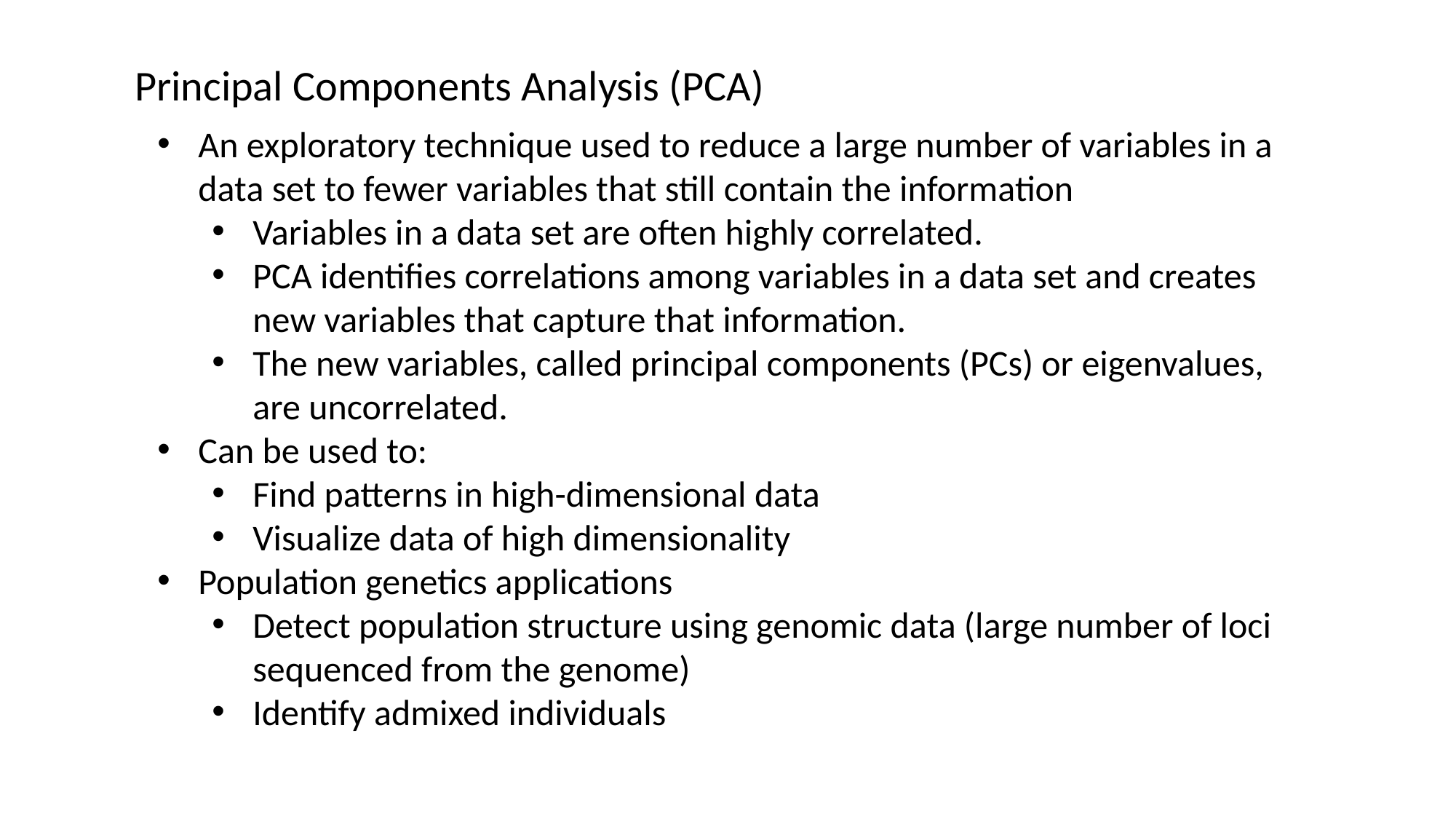

Principal Components Analysis (PCA)
An exploratory technique used to reduce a large number of variables in a data set to fewer variables that still contain the information
Variables in a data set are often highly correlated.
PCA identifies correlations among variables in a data set and creates new variables that capture that information.
The new variables, called principal components (PCs) or eigenvalues, are uncorrelated.
Can be used to:
Find patterns in high-dimensional data
Visualize data of high dimensionality
Population genetics applications
Detect population structure using genomic data (large number of loci sequenced from the genome)
Identify admixed individuals